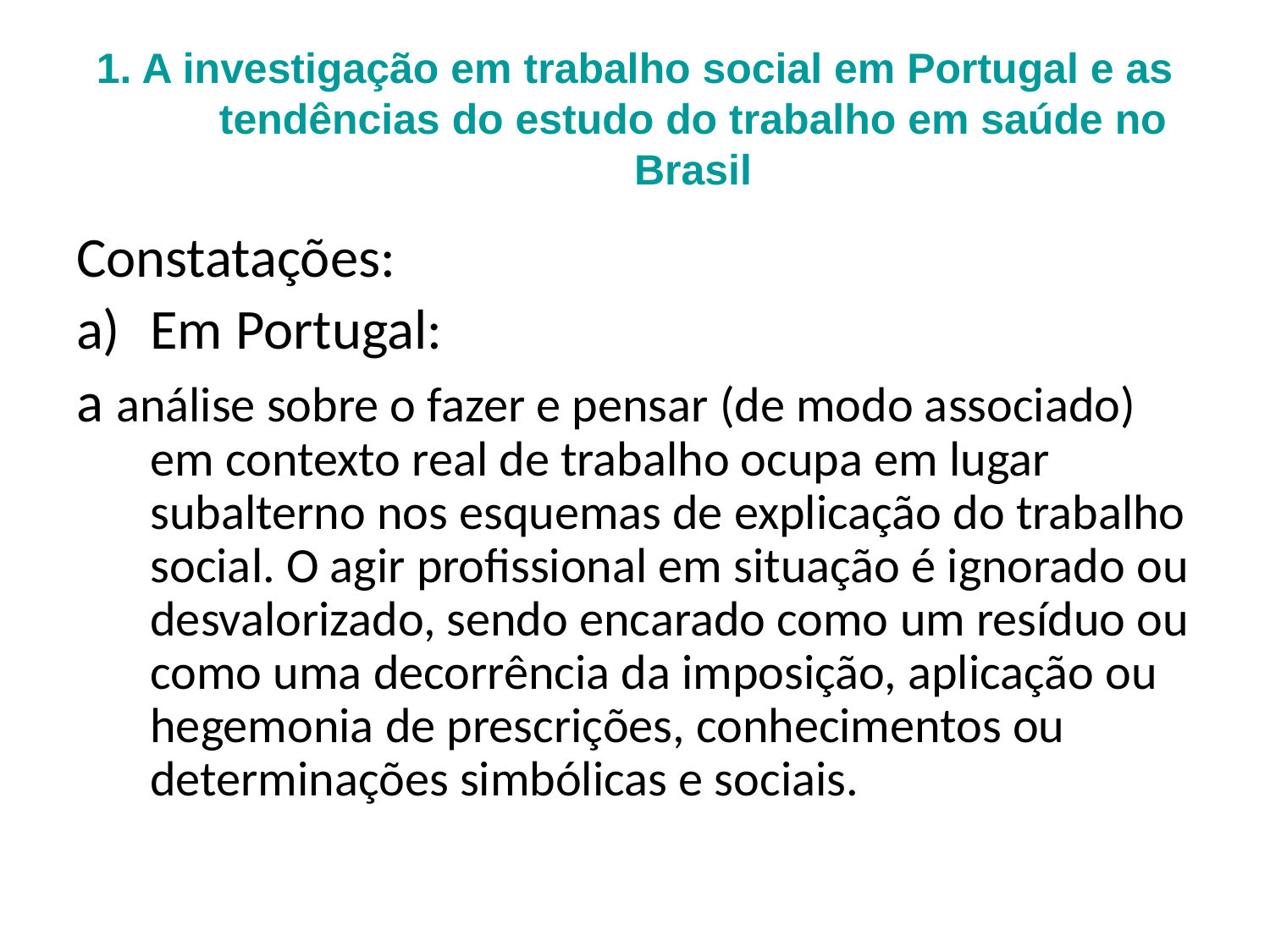

# 1. A investigação em trabalho social em Portugal e as tendências do estudo do trabalho em saúde no Brasil
Constatações:
Em Portugal:
a análise sobre o fazer e pensar (de modo associado) em contexto real de trabalho ocupa em lugar subalterno nos esquemas de explicação do trabalho social. O agir profissional em situação é ignorado ou desvalorizado, sendo encarado como um resíduo ou como uma decorrência da imposição, aplicação ou hegemonia de prescrições, conhecimentos ou determinações simbólicas e sociais.